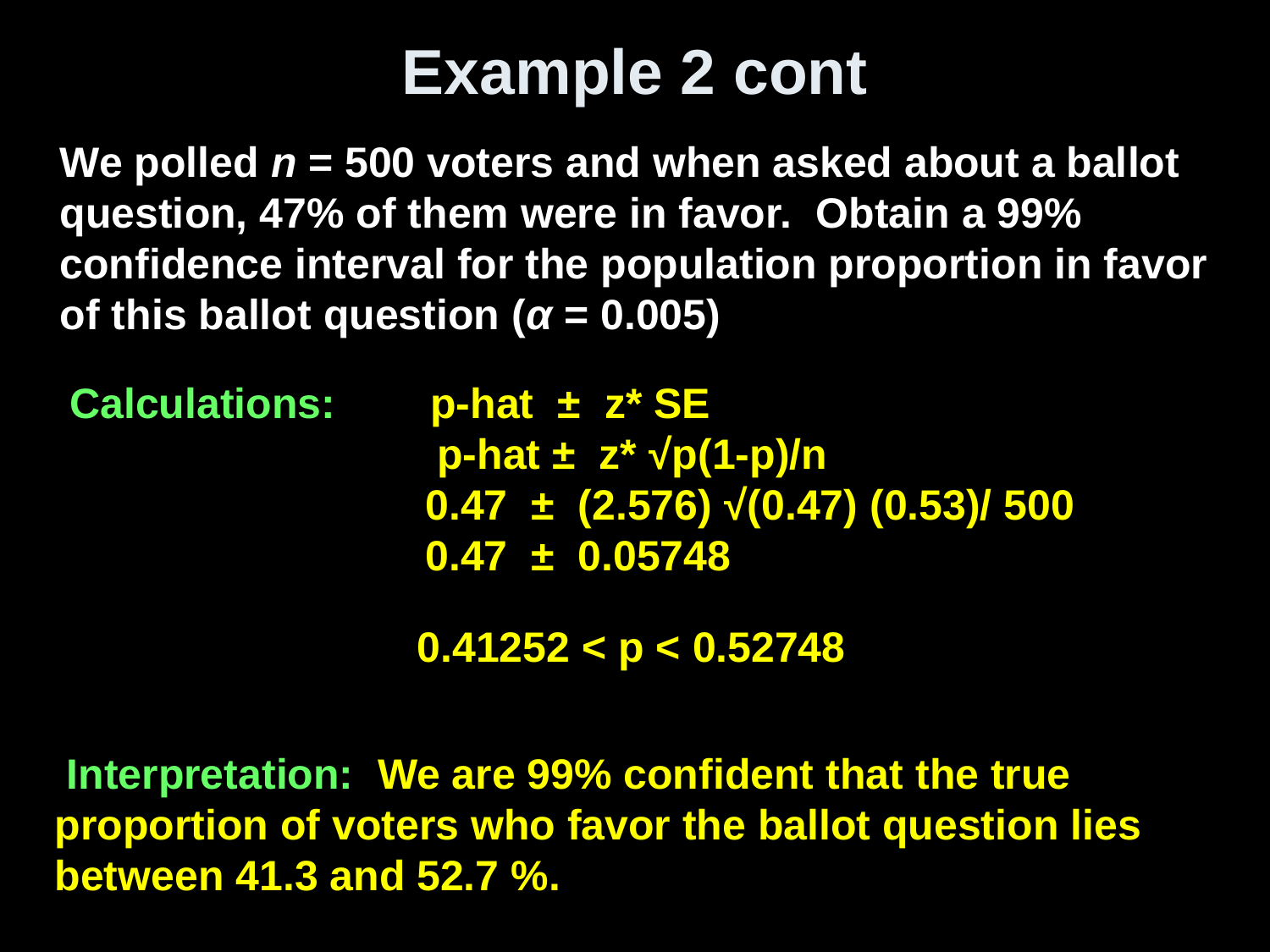

# Example 2 cont
We polled n = 500 voters and when asked about a ballot question, 47% of them were in favor.  Obtain a 99% confidence interval for the population proportion in favor of this ballot question (α = 0.005)
Calculations:        p-hat  ±  z* SE
                               p-hat ±  z* √p(1-p)/n
                              0.47  ±  (2.576) √(0.47) (0.53)/ 500
                              0.47  ±  0.05748
0.41252 < p < 0.52748
 Interpretation:  We are 99% confident that the true proportion of voters who favor the ballot question lies between 41.3 and 52.7 %.